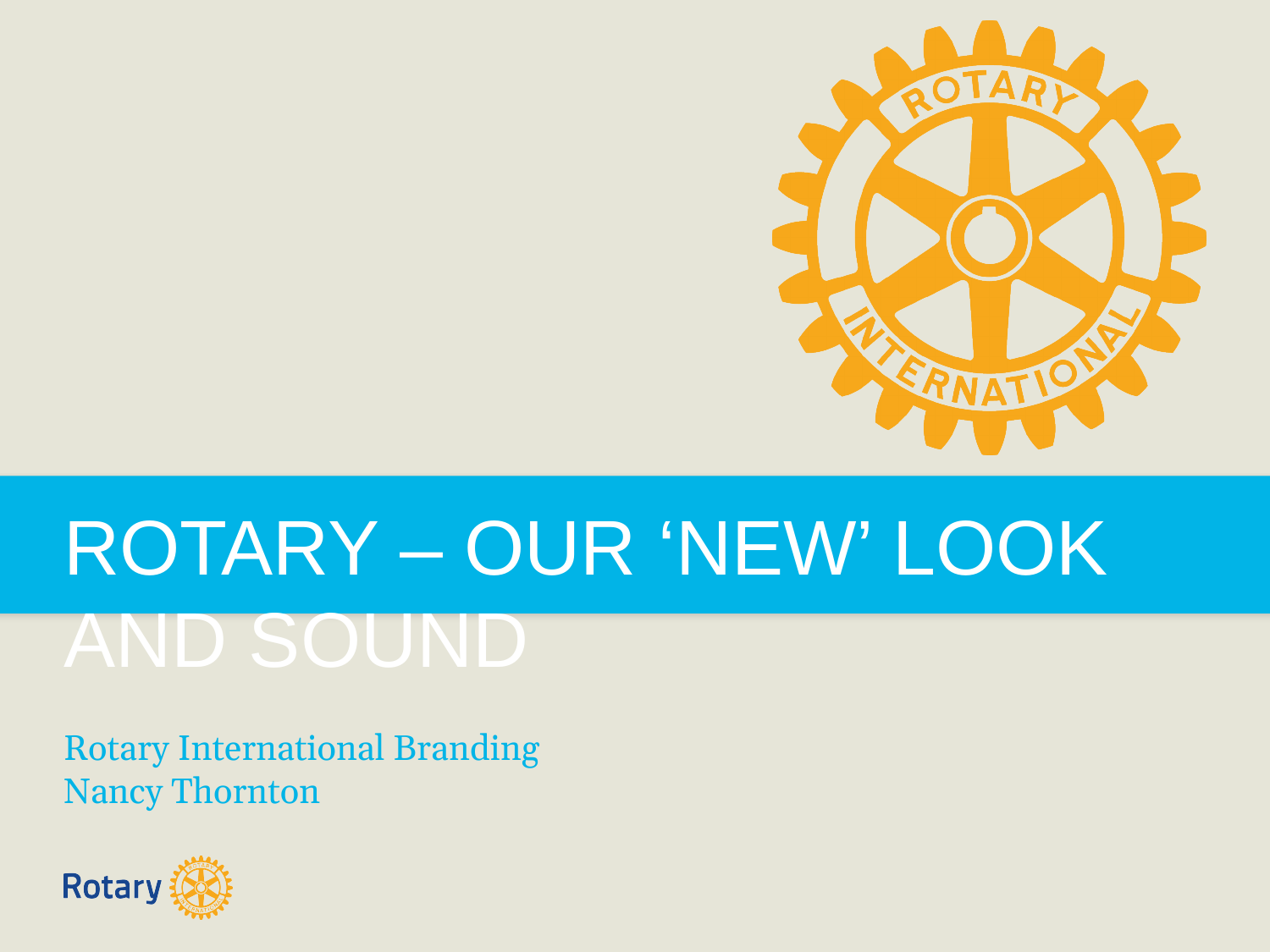

Rotary – Our ‘new’ look and sound
Rotary International Branding
Nancy Thornton